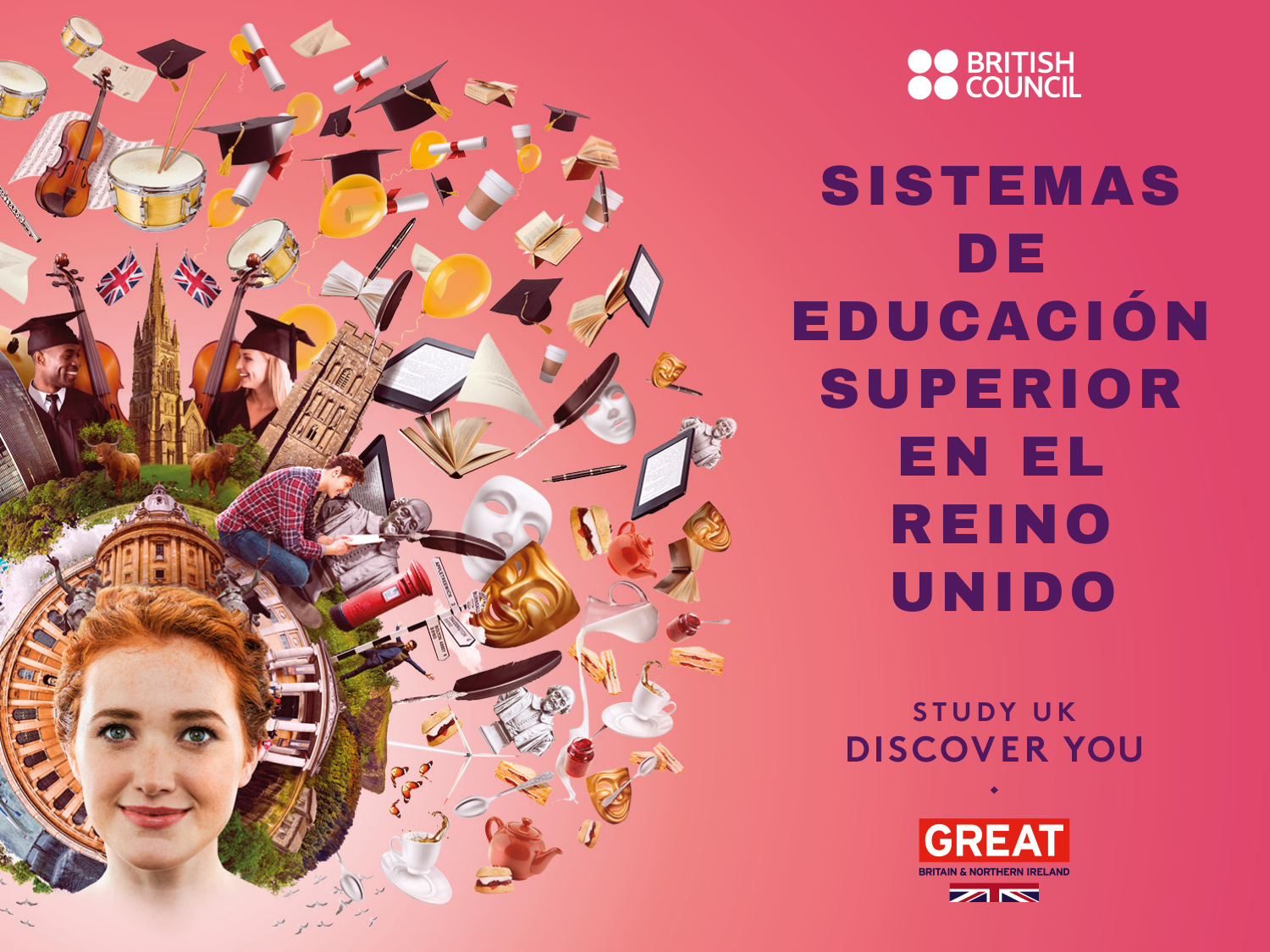

# SISTEMAS DE EDUCACIÓN SUPERIOR EN EL REINO UNIDO